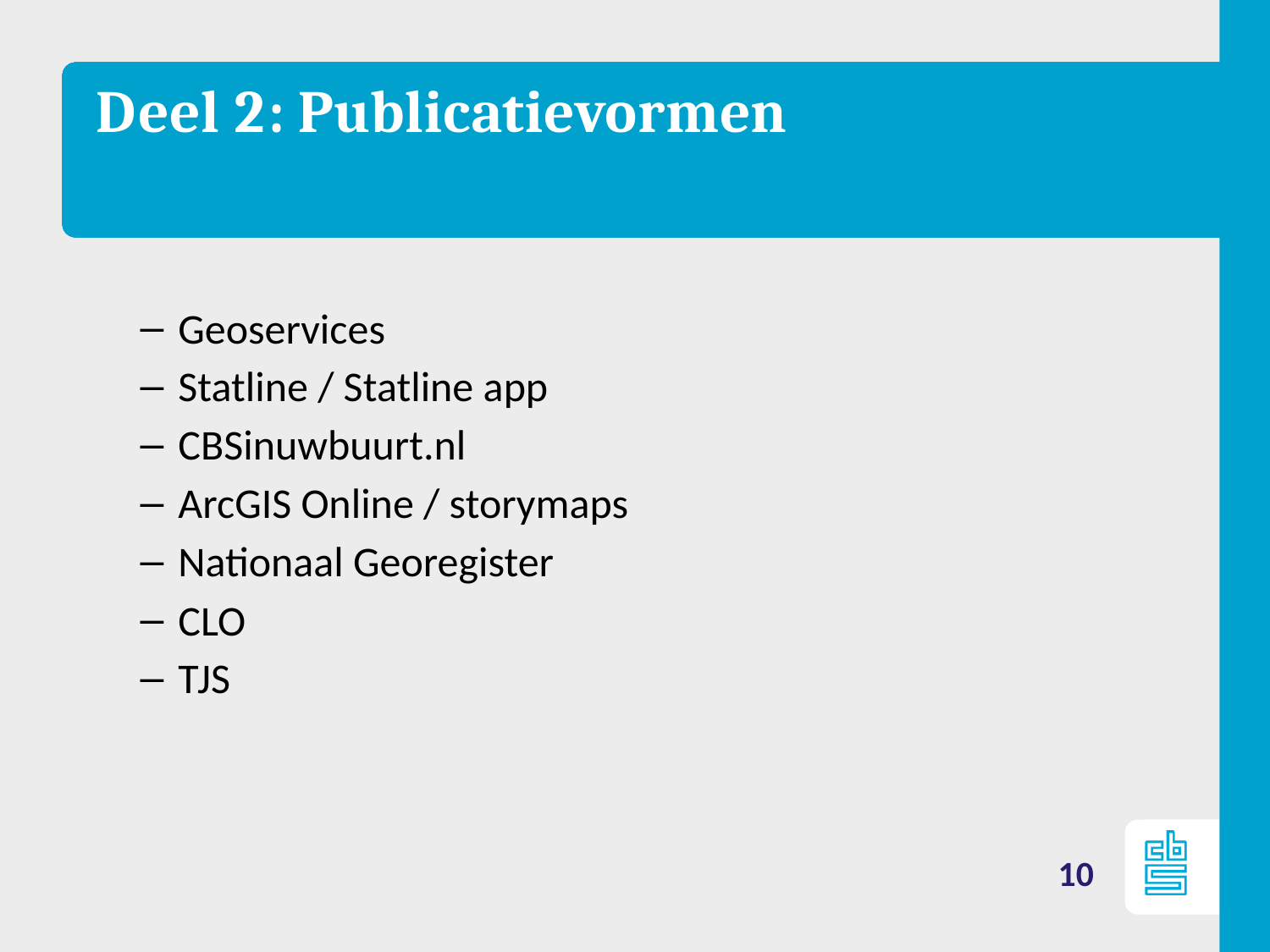

# Deel 2: Publicatievormen
Geoservices
Statline / Statline app
CBSinuwbuurt.nl
ArcGIS Online / storymaps
Nationaal Georegister
CLO
TJS

10